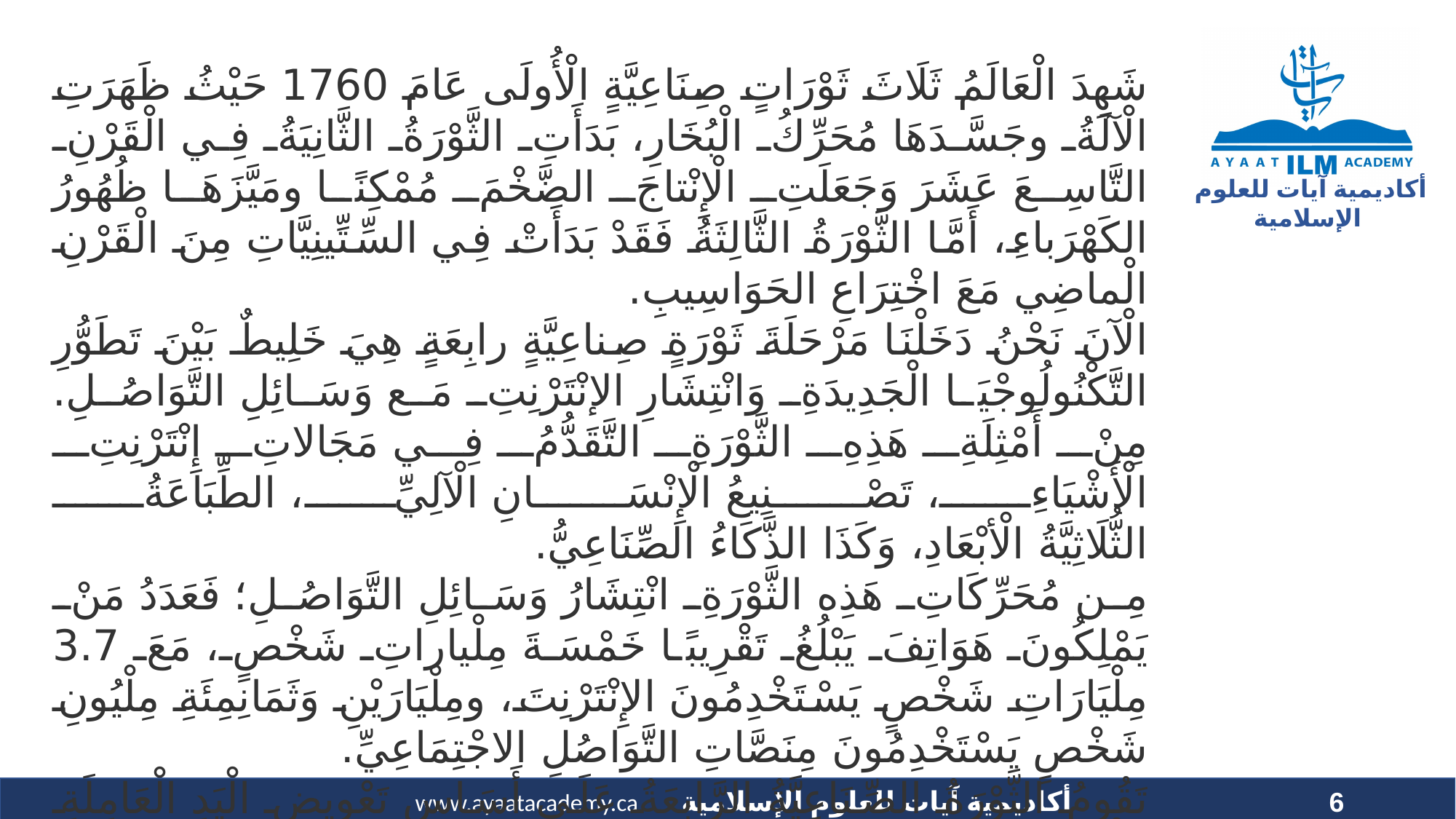

شَهِدَ الْعَالَمُ ثَلَاثَ ثَوْرَاتٍ صِنَاعِيَّةٍ الْأُولَى عَامَ 1760 حَيْثُ ظَهَرَتِ الْآلَةُ وجَسَّدَهَا مُحَرِّكُ الْبُخَارِ، بَدَأَتِ الثَّوْرَةُ الثَّانِيَةُ فِي الْقَرْنِ التَّاسِعَ عَشَرَ وَجَعَلَتِ الْإِنْتاجَ الضَّخْمَ مُمْكِنًا ومَيَّزَهَا ظُهُورُ الكَهْرَباءِ، أَمَّا الثَّوْرَةُ الثَّالِثَةُ فَقَدْ بَدَأَتْ فِي السِّتِّينِيَّاتِ مِنَ الْقَرْنِ الْماضِي مَعَ اخْتِرَاعِ الحَوَاسِيبِ.
الْآنَ نَحْنُ دَخَلْنَا مَرْحَلَةَ ثَوْرَةٍ صِناعِيَّةٍ رابِعَةٍ هِيَ خَلِيطٌ بَيْنَ تَطَوُّرِ التَّكْنُولُوجْيَا الْجَدِيدَةِ وَانْتِشَارِ الإنْتَرْنِتِ مَع وَسَائِلِ التَّوَاصُلِ. مِنْ أَمْثِلَةِ هَذِهِ الثَّوْرَةِ التَّقَدُّمُ فِي مَجَالاتِ إِنْتَرْنِتِ الْأَشْيَاءِ، تَصْنِيعُ الْإِنْسَانِ الْآلِيِّ، الطِّبَاعَةُ الثُّلَاثِيَّةُ الْأبْعَادِ، وَكَذَا الذَّكَاءُ الصِّنَاعِيُّ.
مِن مُحَرِّكَاتِ هَذِه الثَّوْرَةِ انْتِشَارُ وَسَائِلِ التَّوَاصُلِ؛ فَعَدَدُ مَنْ يَمْلِكُونَ هَوَاتِفَ يَبْلُغُ تَقْرِيبًا خَمْسَةَ مِلْياراتِ شَخْصٍ، مَعَ 3.7 مِلْيَارَاتِ شَخْصٍ يَسْتَخْدِمُونَ الإِنْتَرْنِتَ، ومِلْيَارَيْنِ وَثَمَانِمِئَةِ مِلْيُونِ شَخْصٍ يَسْتَخْدِمُونَ مِنَصَّاتِ التَّوَاصُلِ الاجْتِمَاعِيِّ.
تَقُومُ الثَّوْرَةُ الصِّنَاعِيَّةُ الرَّابِعَةُ عَلَى أَسَاسِ تَعْوِيضِ الْيَدِ الْعَامِلَةِ بِالْآلَةِ والتِّقْنِيَّةِ وَالذَّكَاءِ الصِّنَاعِيِّ.
لِهَذَا إِيجَابِيَّاتٌ مِنْهَا تَسْرِيعُ مُعَدَّلاتِ النُّمُوِّ الاقْتِصَادِيِّ، تَخْفِيضُ التَّكَالِيفِ وَتَحْسِينُ الْجَوْدَةِ، وَكَذَا تَقْدِيمُ خدْمَاتٍ أَوْسَعَ لِلنَّاسِ. لَكِن لِهَذِهِ الثَّوْرَةِ سَلْبِياتٌ، مِنْ ذَلِكَ تَقْلِيصُ فُرَصِ الْعَمَلِ، وإِمْكانِيَّةُ اتِّسَاعِ الفَجْوَةِ بَيْنَ الْفُقَرَاءِ وَالأَثْرِيَاءِ.
6